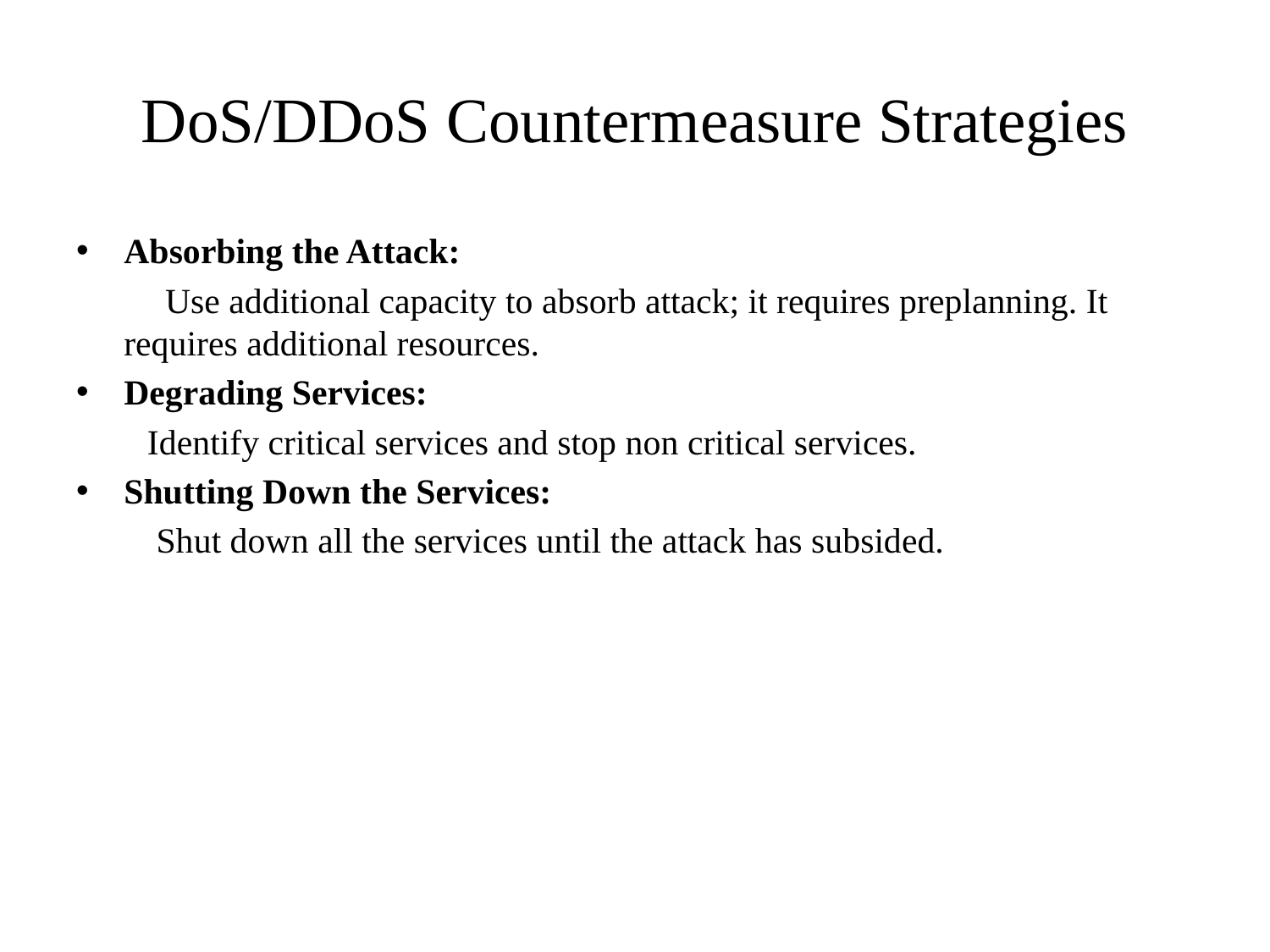

# DoS/DDoS Countermeasure Strategies
Absorbing the Attack:
          Use additional capacity to absorb attack; it requires preplanning. It requires additional resources.
Degrading Services:
        Identify critical services and stop non critical services.
Shutting Down the Services:
         Shut down all the services until the attack has subsided.